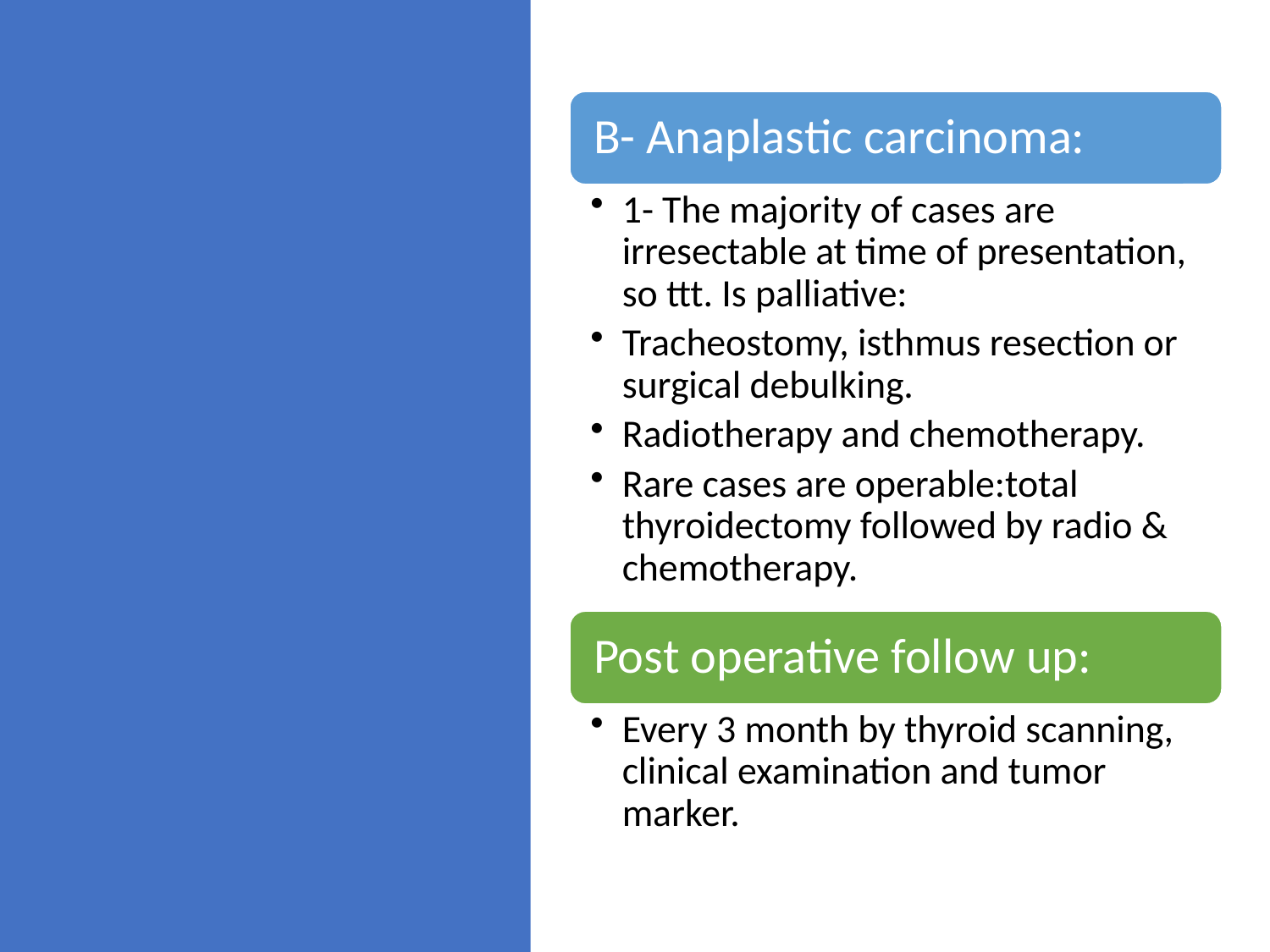

#
B- Anaplastic carcinoma:
1- The majority of cases are irresectable at time of presentation, so ttt. Is palliative:
Tracheostomy, isthmus resection or surgical debulking.
Radiotherapy and chemotherapy.
Rare cases are operable:total thyroidectomy followed by radio & chemotherapy.
Post operative follow up:
Every 3 month by thyroid scanning, clinical examination and tumor marker.